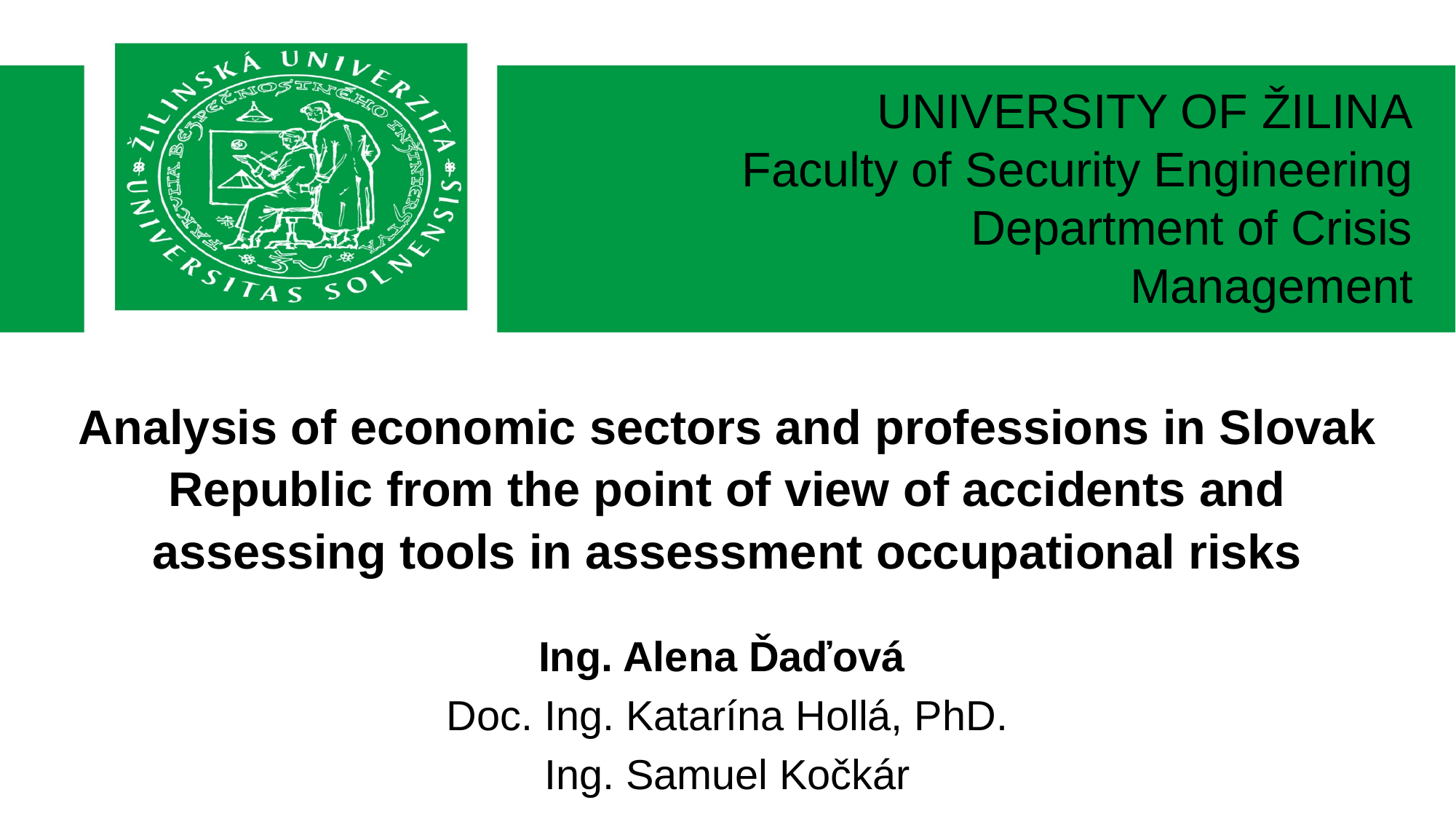

UNIVERSITY OF ŽILINA
Faculty of Security Engineering
Department of Crisis
Management
# Analysis of economic sectors and professions in Slovak Republic from the point of view of accidents and assessing tools in assessment occupational risks
Ing. Alena Ďaďová
Doc. Ing. Katarína Hollá, PhD.
Ing. Samuel Kočkár